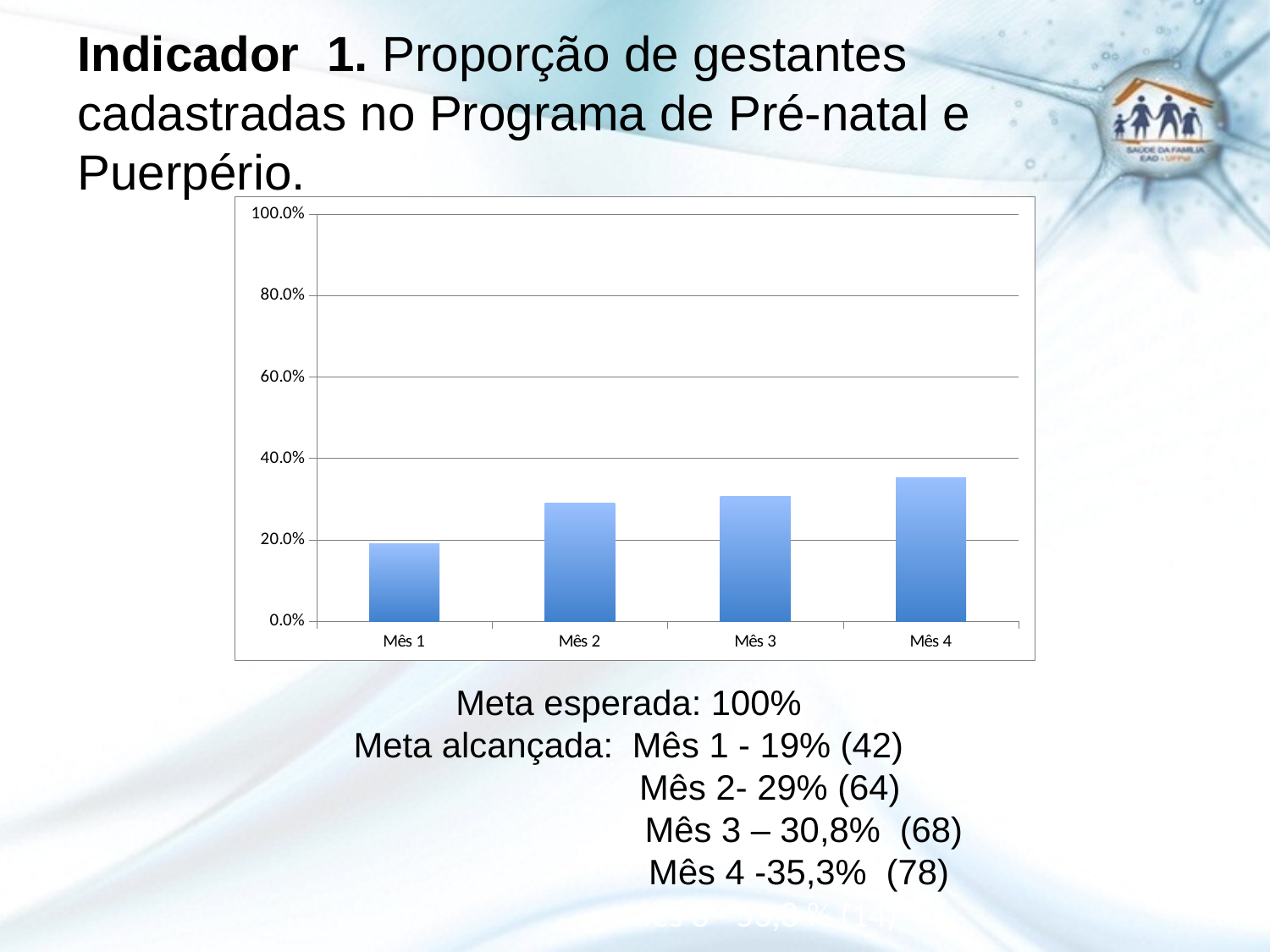

# Indicador  1. Proporção de gestantes cadastradas no Programa de Pré-natal e Puerpério.

### Chart

| Category |
|---|

### Chart

| Category | Proporção de gestantes cadastradas no Programa de Pré-natal e Puerpério.  |
|---|---|
| Mês 1 | 0.19004524886877827 |
| Mês 2 | 0.2895927601809955 |
| Mês 3 | 0.3076923076923077 |
| Mês 4 | 0.35294117647058826 |

Meta esperada: 100%
Meta alcançada:  Mês 1 - 19% (42)
	                Mês 2- 29% (64)
                                    Mês 3 – 30,8%  (68)
                                   Mês 4 -35,3%  (78)
 		 Mês 3 - 53,8 % (14)